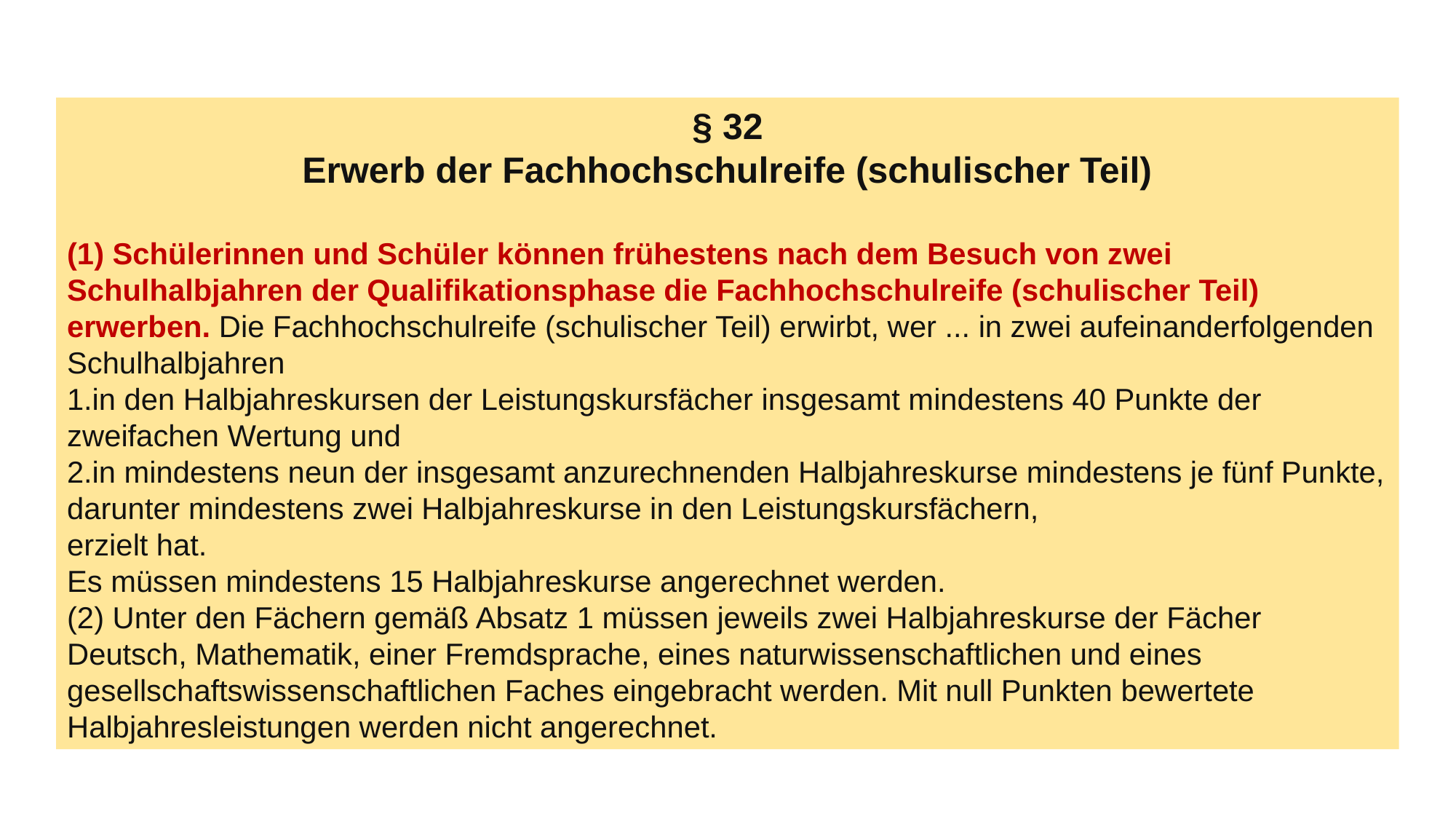

§ 32
Erwerb der Fachhochschulreife (schulischer Teil)

(1) Schülerinnen und Schüler können frühestens nach dem Besuch von zwei Schulhalbjahren der Qualifikationsphase die Fachhochschulreife (schulischer Teil) erwerben. Die Fachhochschulreife (schulischer Teil) erwirbt, wer ... in zwei aufeinanderfolgenden Schulhalbjahren
in den Halbjahreskursen der Leistungskursfächer insgesamt mindestens 40 Punkte der zweifachen Wertung und
in mindestens neun der insgesamt anzurechnenden Halbjahreskurse mindestens je fünf Punkte, darunter mindestens zwei Halbjahreskurse in den Leistungskursfächern,
erzielt hat.
Es müssen mindestens 15 Halbjahreskurse angerechnet werden.
(2) Unter den Fächern gemäß Absatz 1 müssen jeweils zwei Halbjahreskurse der Fächer Deutsch, Mathematik, einer Fremdsprache, eines naturwissenschaftlichen und eines gesellschaftswissenschaftlichen Faches eingebracht werden. Mit null Punkten bewertete Halbjahresleistungen werden nicht angerechnet.